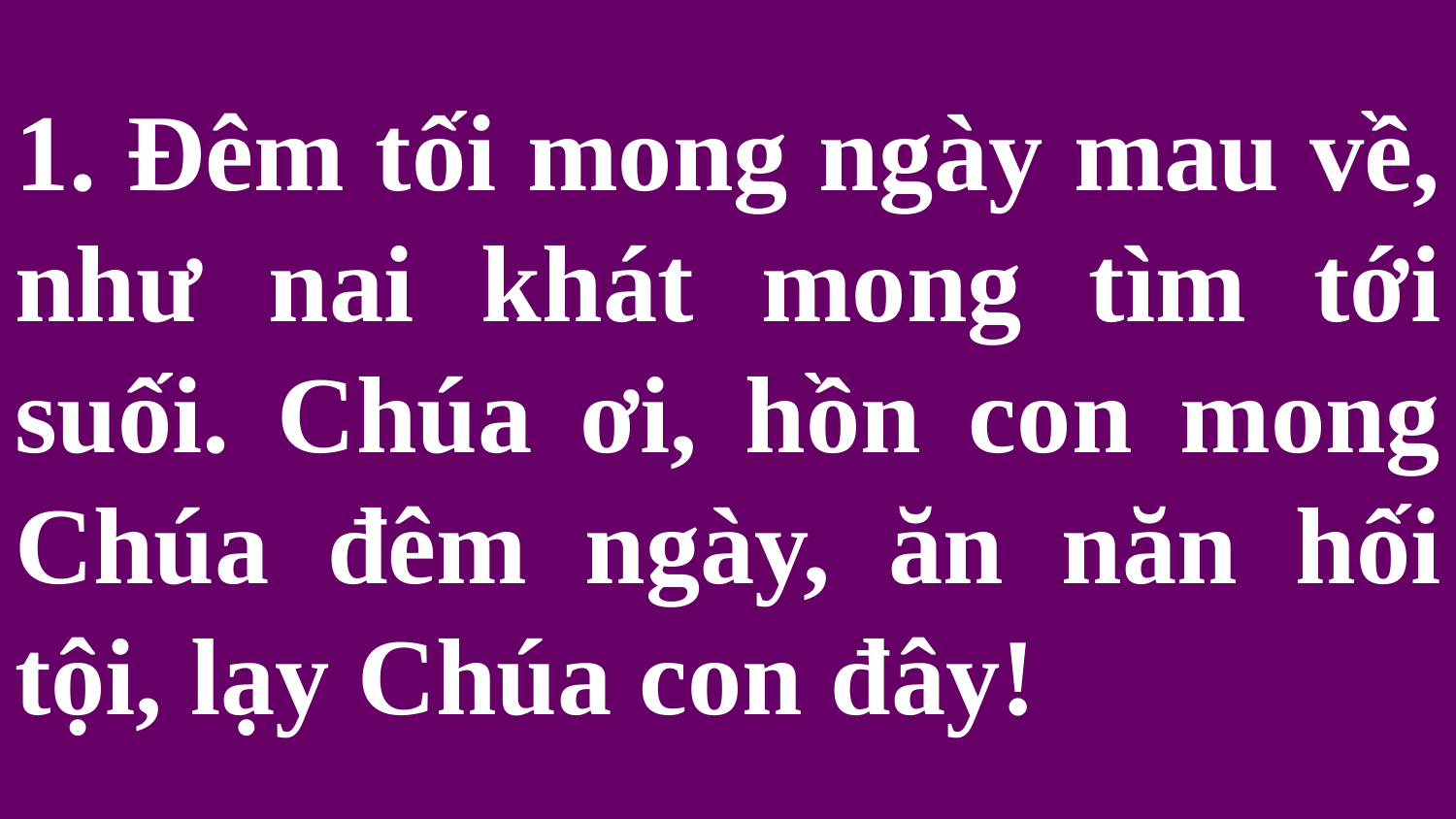

# 1. Đêm tối mong ngày mau về, như nai khát mong tìm tới suối. Chúa ơi, hồn con mong Chúa đêm ngày, ăn năn hối tội, lạy Chúa con đây!